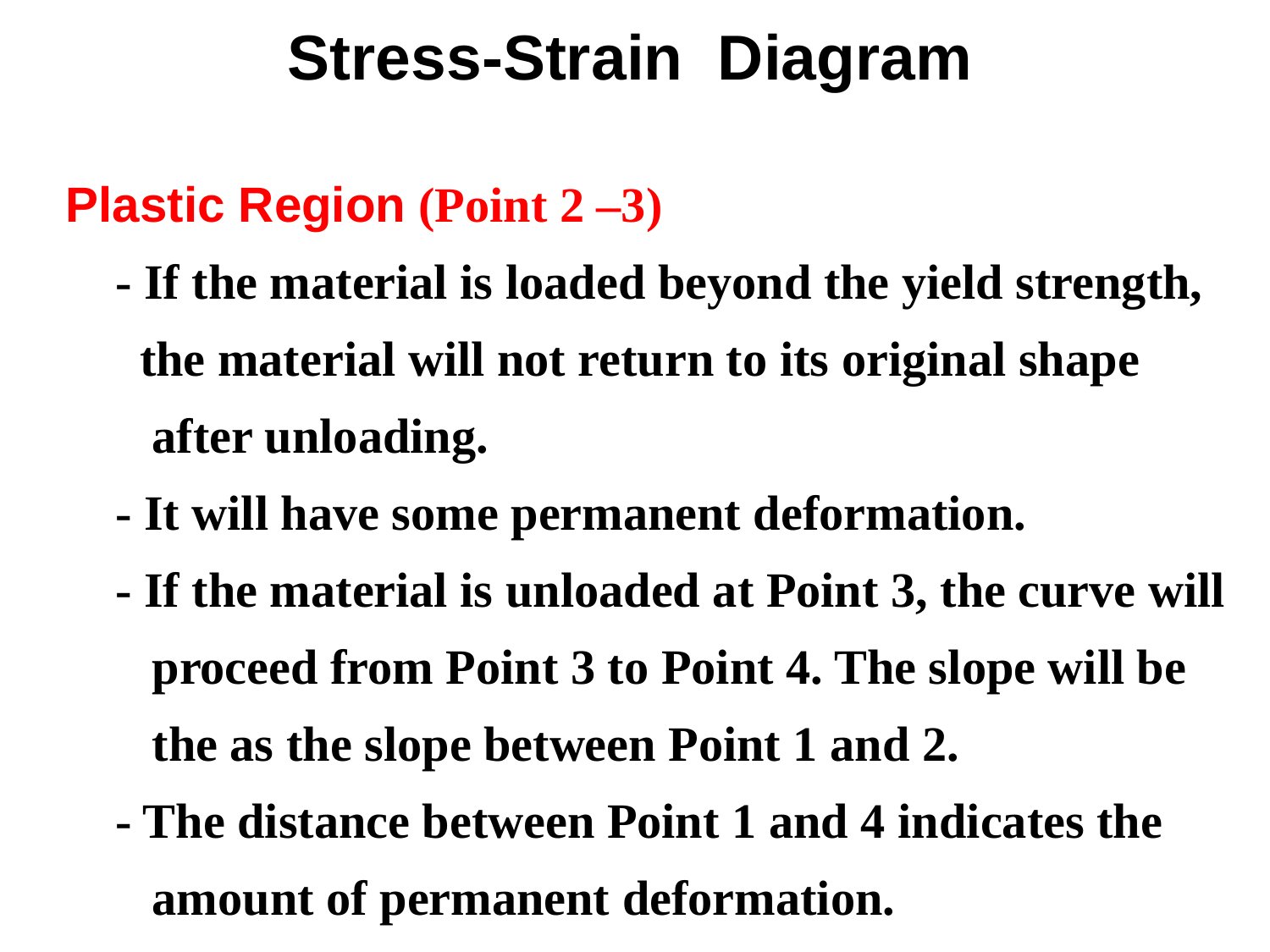

Stress-Strain  Diagram

Plastic Region (Point 2 –3)
    - If the material is loaded beyond the yield strength,
      the material will not return to its original shape
       after unloading.
    - It will have some permanent deformation.
    - If the material is unloaded at Point 3, the curve will
       proceed from Point 3 to Point 4. The slope will be
       the as the slope between Point 1 and 2.
    - The distance between Point 1 and 4 indicates the
       amount of permanent deformation.